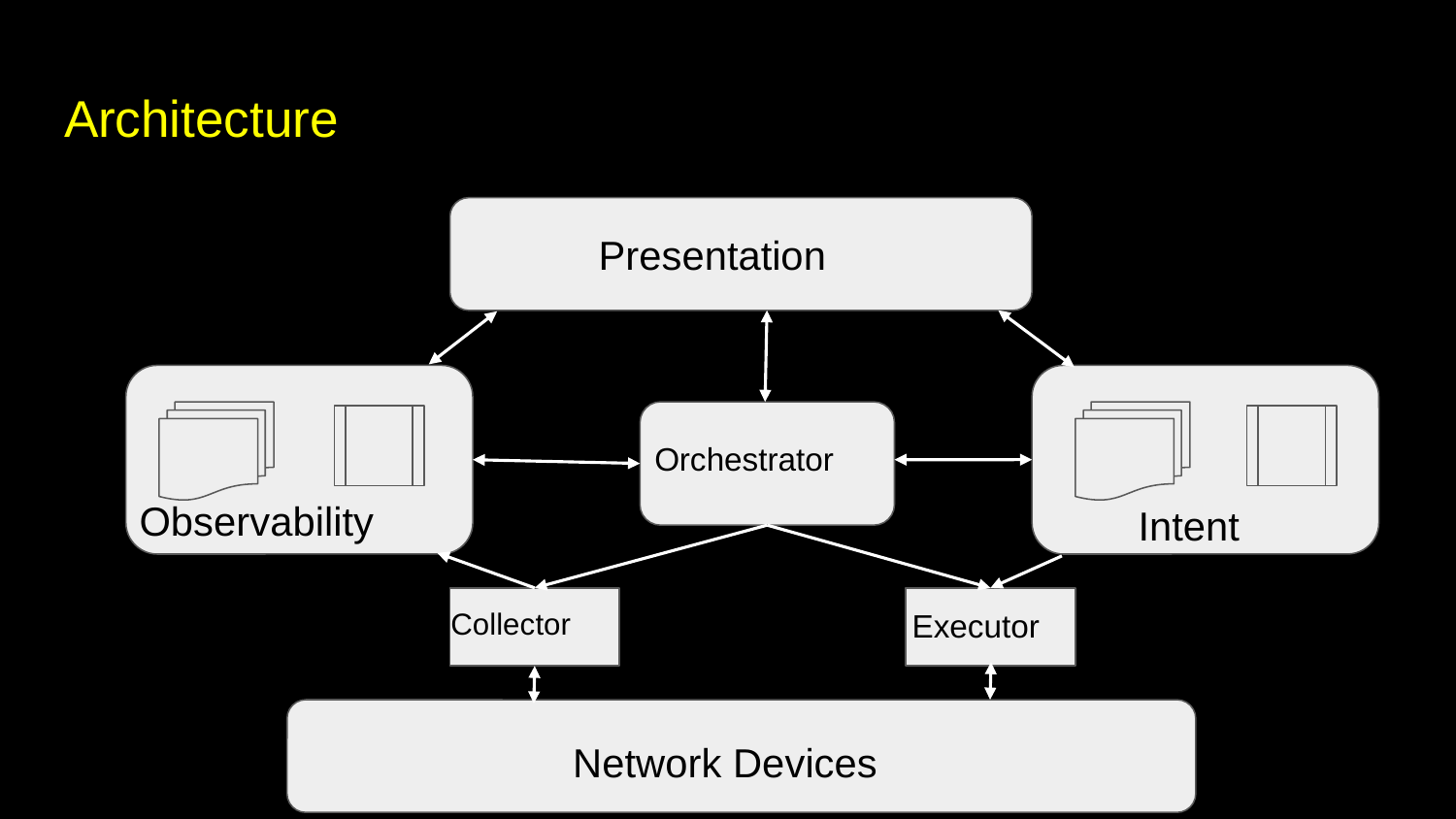

# Architecture

Presentation

Orchestrator
Observability
Intent

Collector
Executor

Network Devices